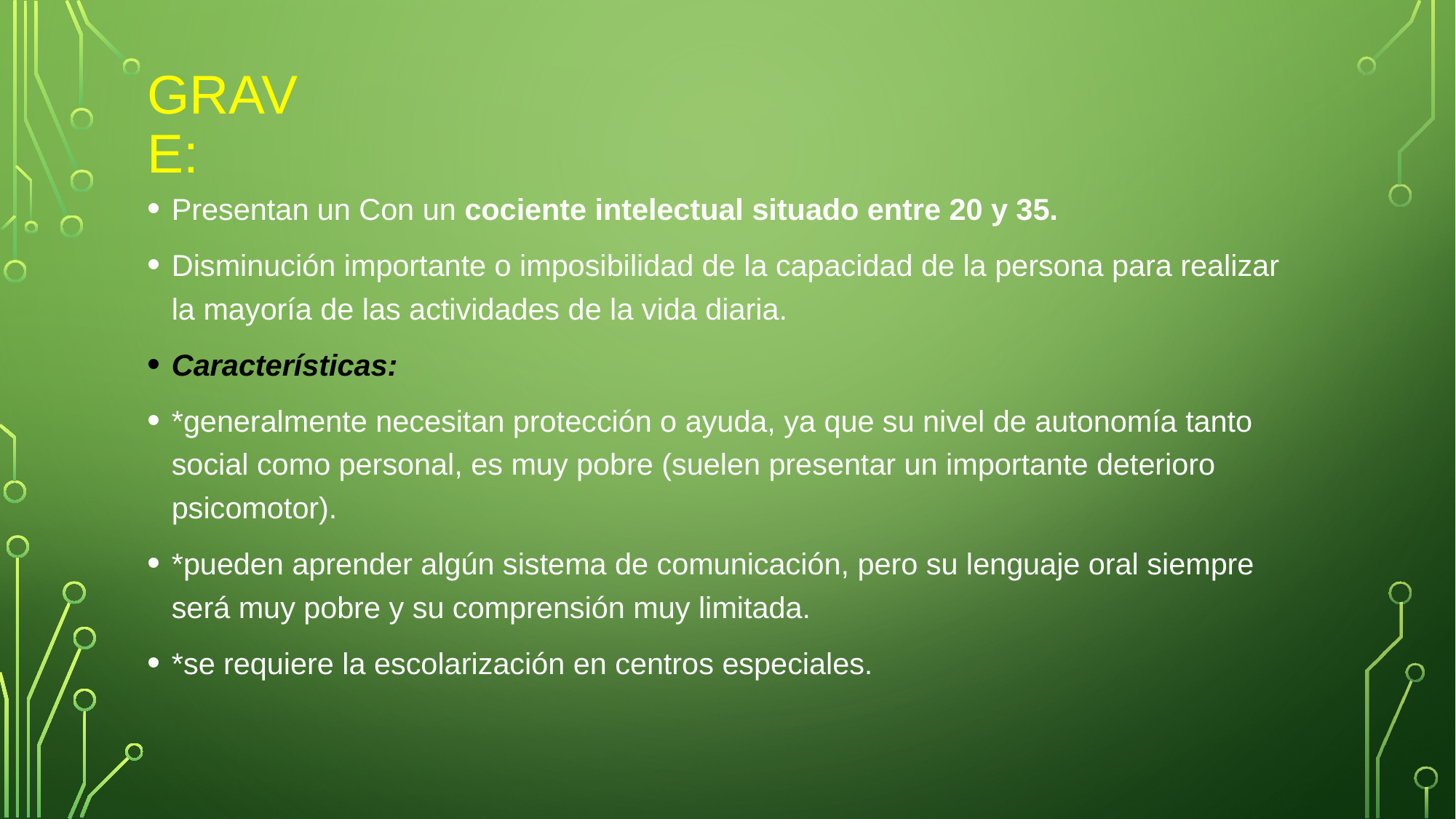

# GRAVE:
Presentan un Con un cociente intelectual situado entre 20 y 35.
Disminución importante o imposibilidad de la capacidad de la persona para realizar la mayoría de las actividades de la vida diaria.
Características:
*generalmente necesitan protección o ayuda, ya que su nivel de autonomía tanto social como personal, es muy pobre (suelen presentar un importante deterioro psicomotor).
*pueden aprender algún sistema de comunicación, pero su lenguaje oral siempre será muy pobre y su comprensión muy limitada.
*se requiere la escolarización en centros especiales.